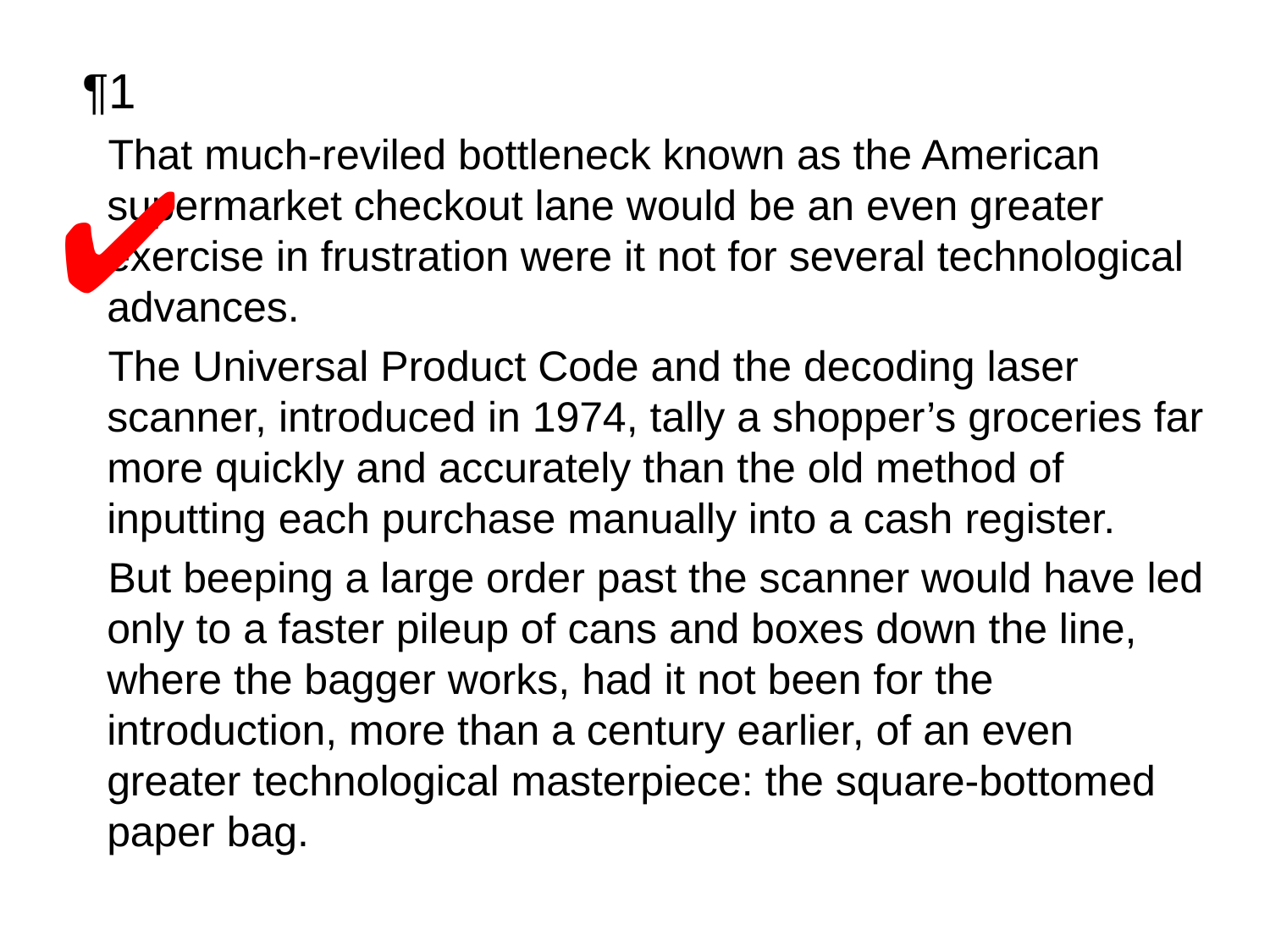

¶1
That much-reviled bottleneck known as the American supermarket checkout lane would be an even greater exercise in frustration were it not for several technological advances.
The Universal Product Code and the decoding laser scanner, introduced in 1974, tally a shopper’s groceries far more quickly and accurately than the old method of inputting each purchase manually into a cash register.
But beeping a large order past the scanner would have led only to a faster pileup of cans and boxes down the line, where the bagger works, had it not been for the introduction, more than a century earlier, of an even greater technological masterpiece: the square-bottomed paper bag.

✔